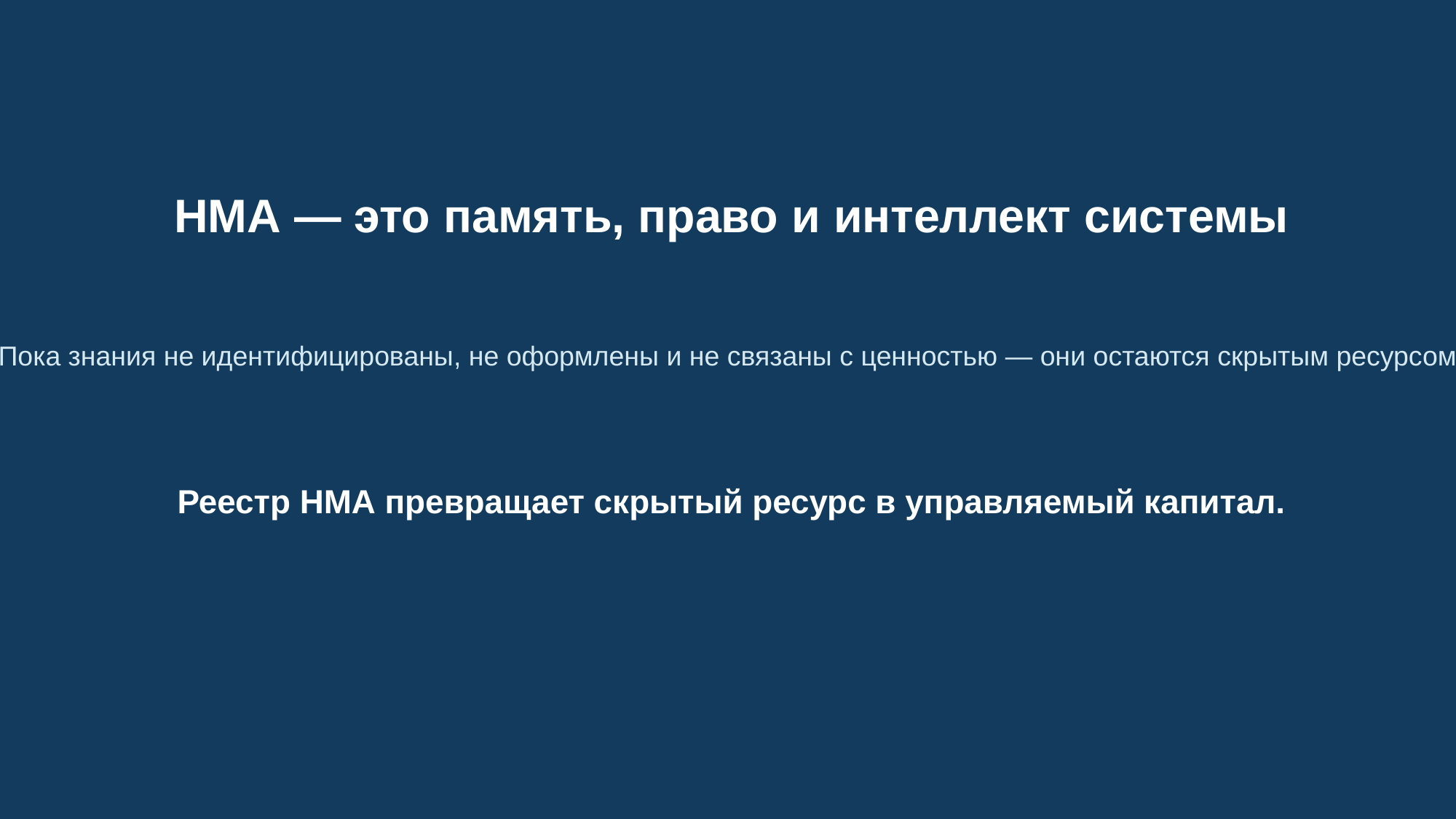

НМА — это память, право и интеллект системы
Пока знания не идентифицированы, не оформлены и не связаны с ценностью — они остаются скрытым ресурсом.
Реестр НМА превращает скрытый ресурс в управляемый капитал.